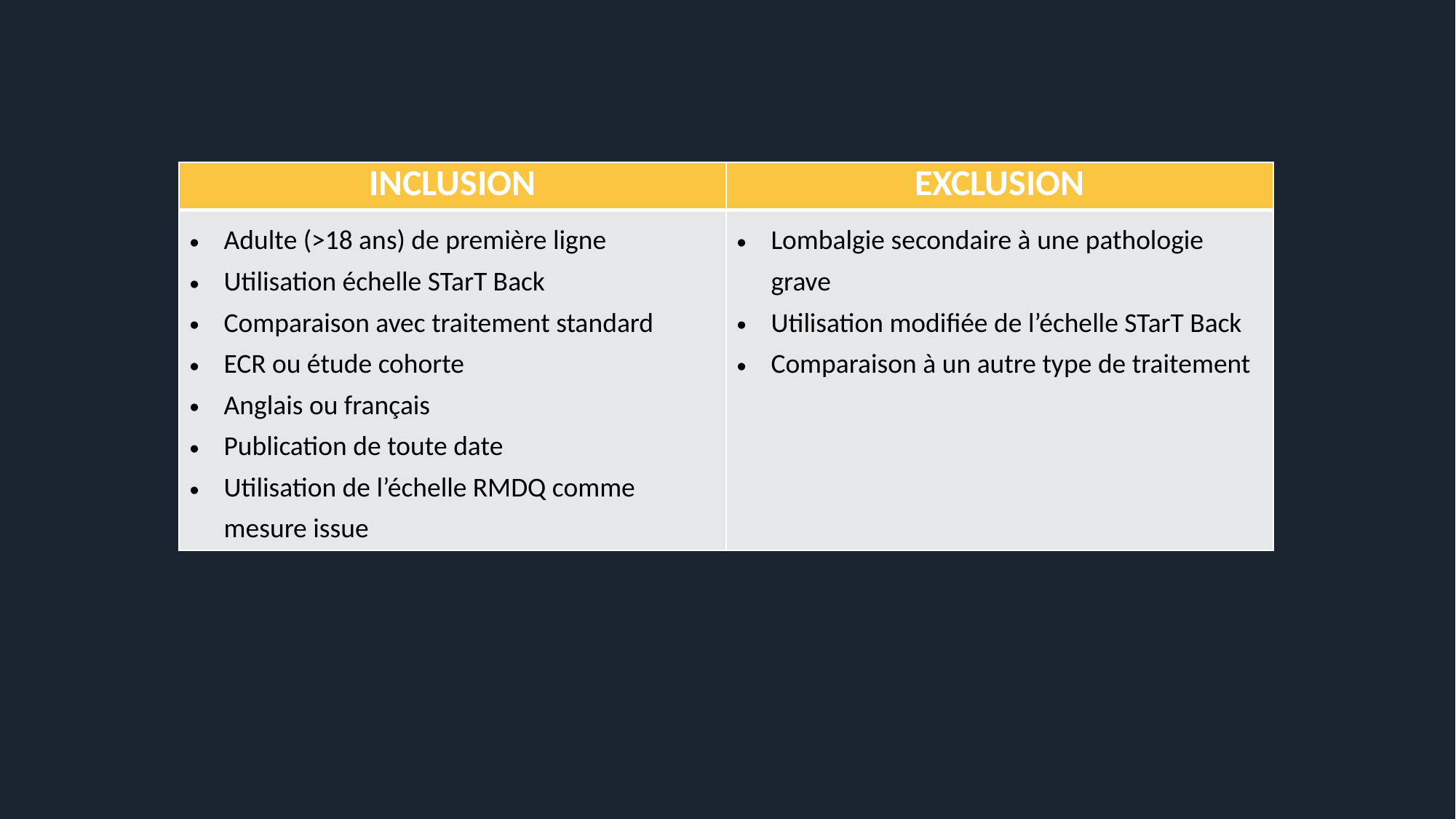

| INCLUSION | EXCLUSION |
| --- | --- |
| Adulte (>18 ans) de première ligne Utilisation échelle STarT Back Comparaison avec traitement standard ECR ou étude cohorte Anglais ou français Publication de toute date Utilisation de l’échelle RMDQ comme mesure issue | Lombalgie secondaire à une pathologie grave Utilisation modifiée de l’échelle STarT Back Comparaison à un autre type de traitement |